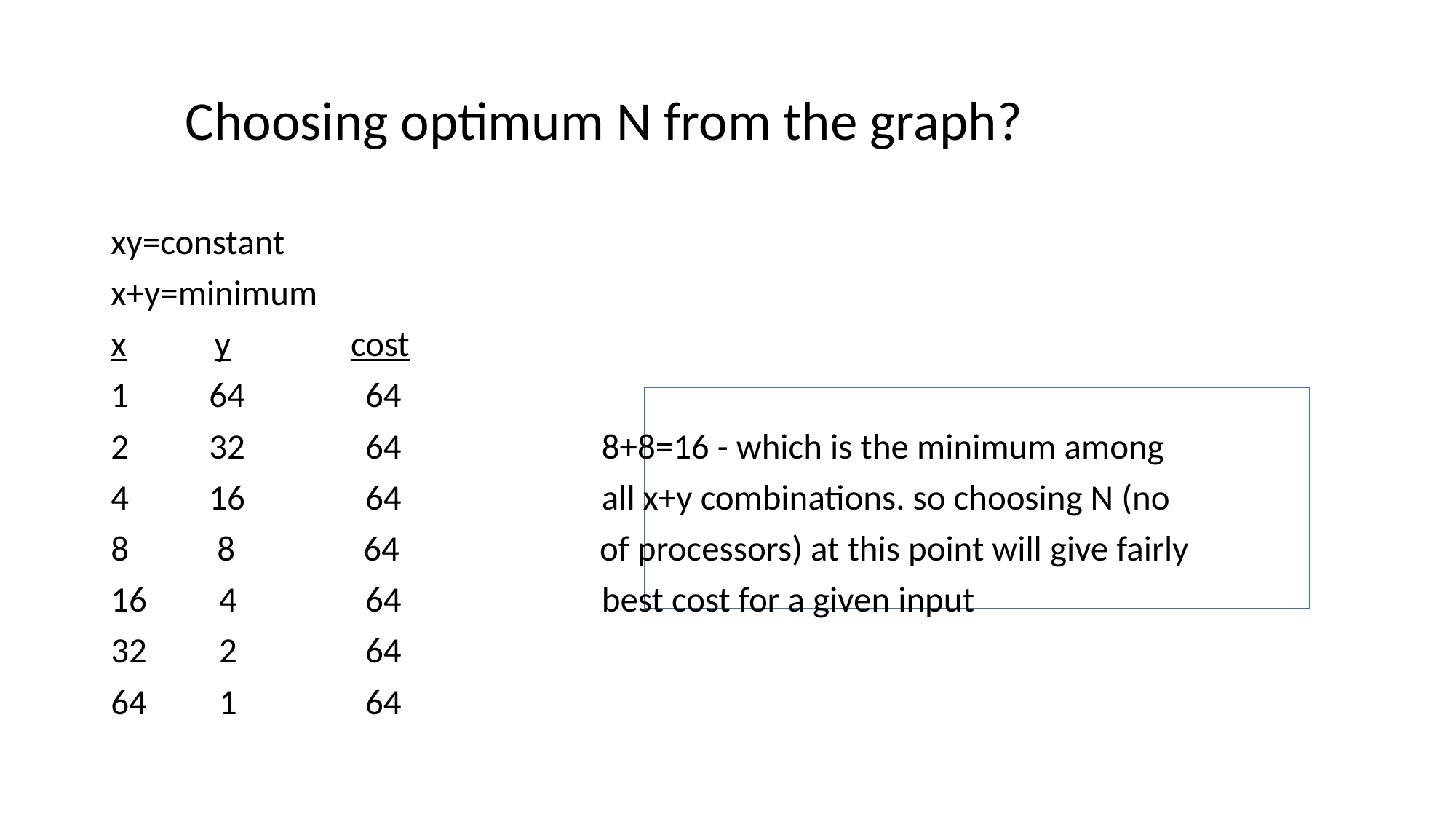

# Choosing optimum N from the graph?
xy=constant
x+y=minimum
x           y               cost
1          64               64
2          32               64                         8+8=16 - which is the minimum among
4          16               64                         all x+y combinations. so choosing N (no
8           8                64                         of processors) at this point will give fairly
16         4                64                         best cost for a given input
32         2                64
64         1                64